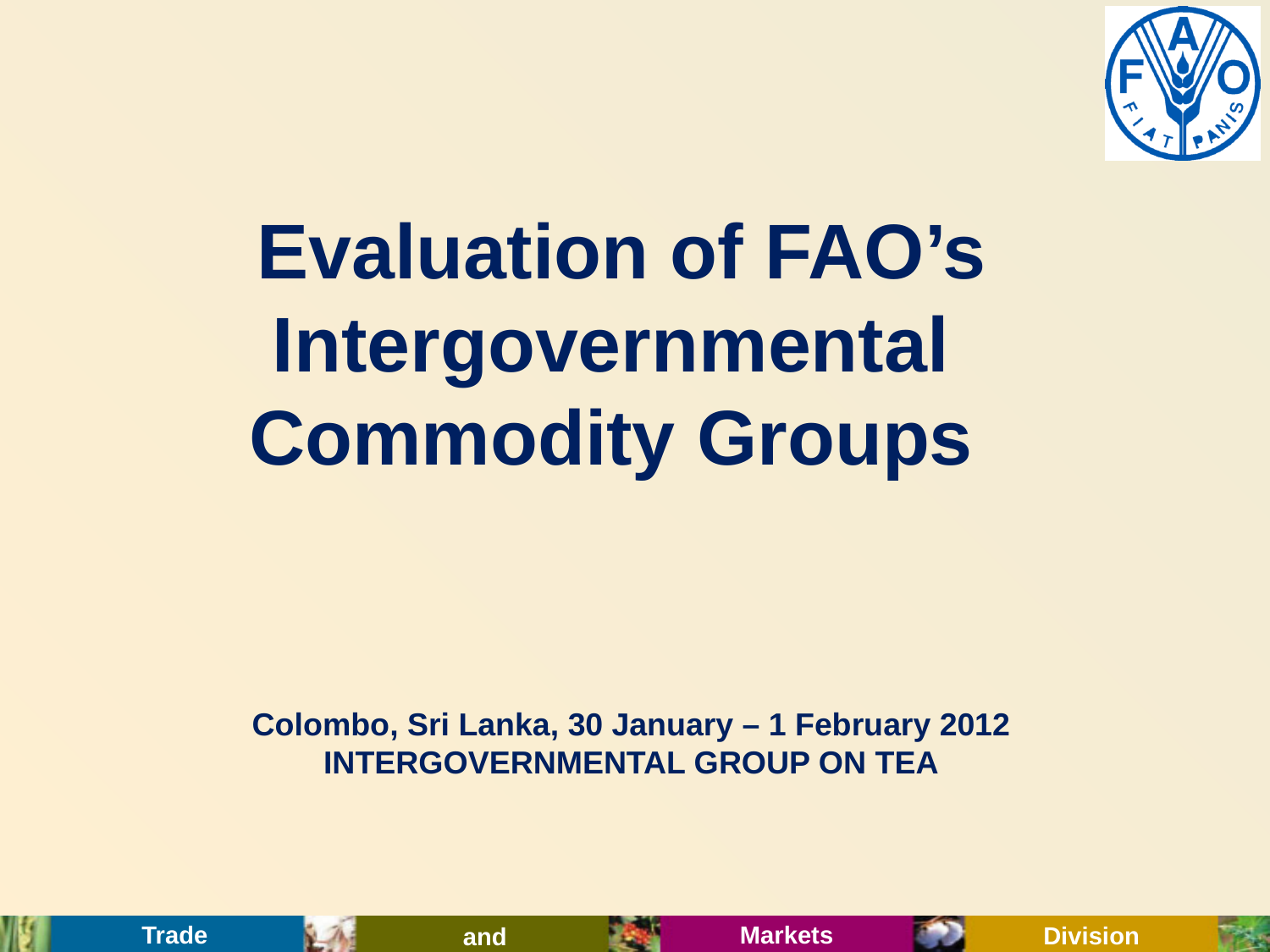

Evaluation of FAO’s Intergovernmental Commodity Groups
Colombo, Sri Lanka, 30 January – 1 February 2012 INTERGOVERNMENTAL GROUP ON TEA